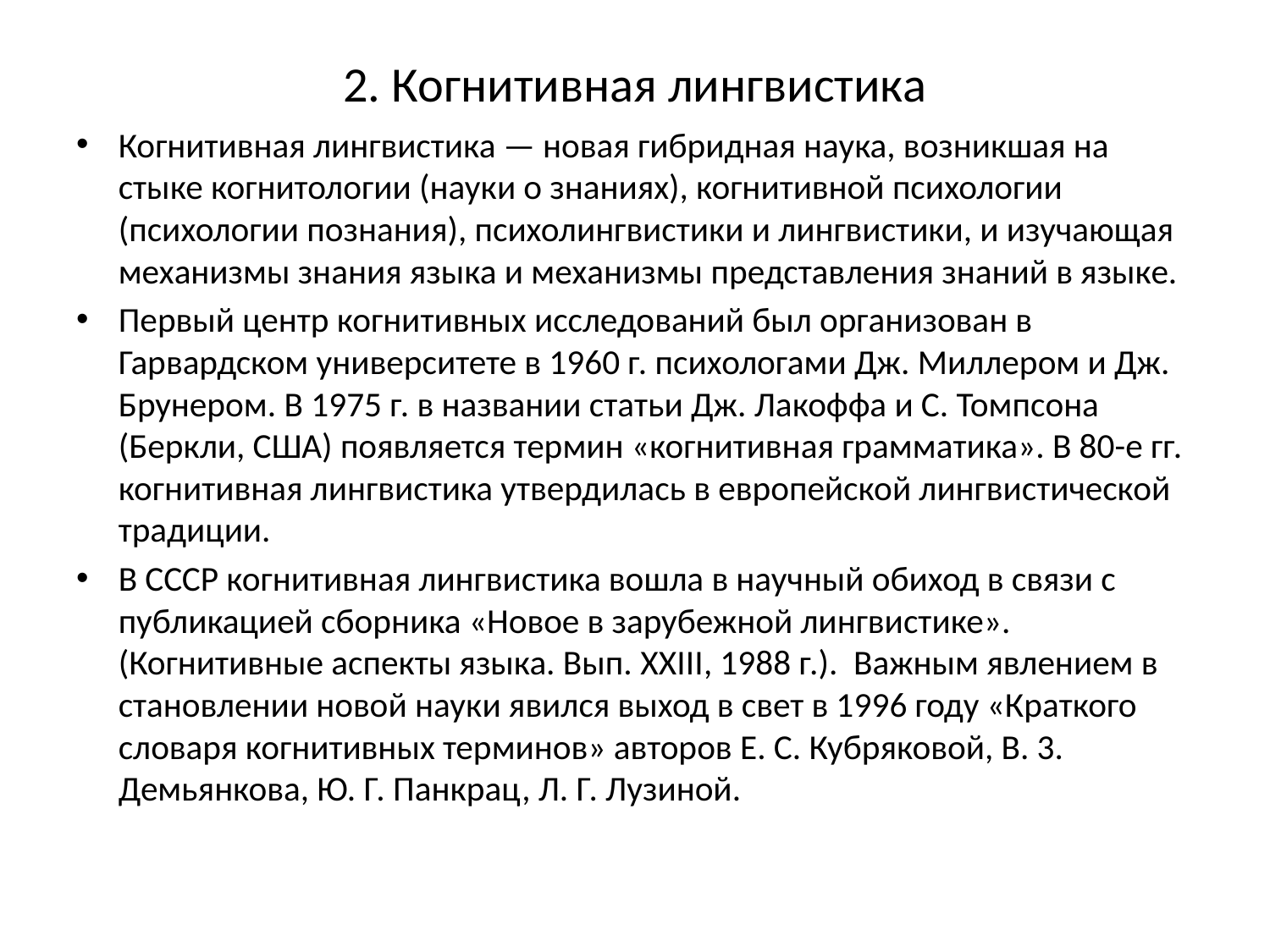

# 2. Когнитивная лингвистика
Когнитивная лингвистика — новая гибридная наука, возникшая на стыке когнитологии (науки о знаниях), когнитивной психологии (психологии познания), психолингвистики и лингвистики, и изучающая механизмы знания языка и механизмы представления знаний в языке.
Первый центр когнитивных исследований был организован в Гарвардском университете в 1960 г. психологами Дж. Миллером и Дж. Брунером. В 1975 г. в названии статьи Дж. Лакоффа и С. Томпсона (Беркли, США) появляется термин «когнитивная грамматика». В 80-е гг. когнитивная лингвистика утвердилась в европейской лингвистической традиции.
В СССР когнитивная лингвистика вошла в научный обиход в связи с публикацией сборника «Новое в зарубежной лингвистике». (Когнитивные аспекты языка. Вып. XXIII, 1988 г.).  Важным явлением в становлении новой науки явился выход в свет в 1996 году «Краткого словаря когнитивных терминов» авторов Е. С. Кубряковой, В. 3. Демьянкова, Ю. Г. Панкрац, Л. Г. Лузиной.